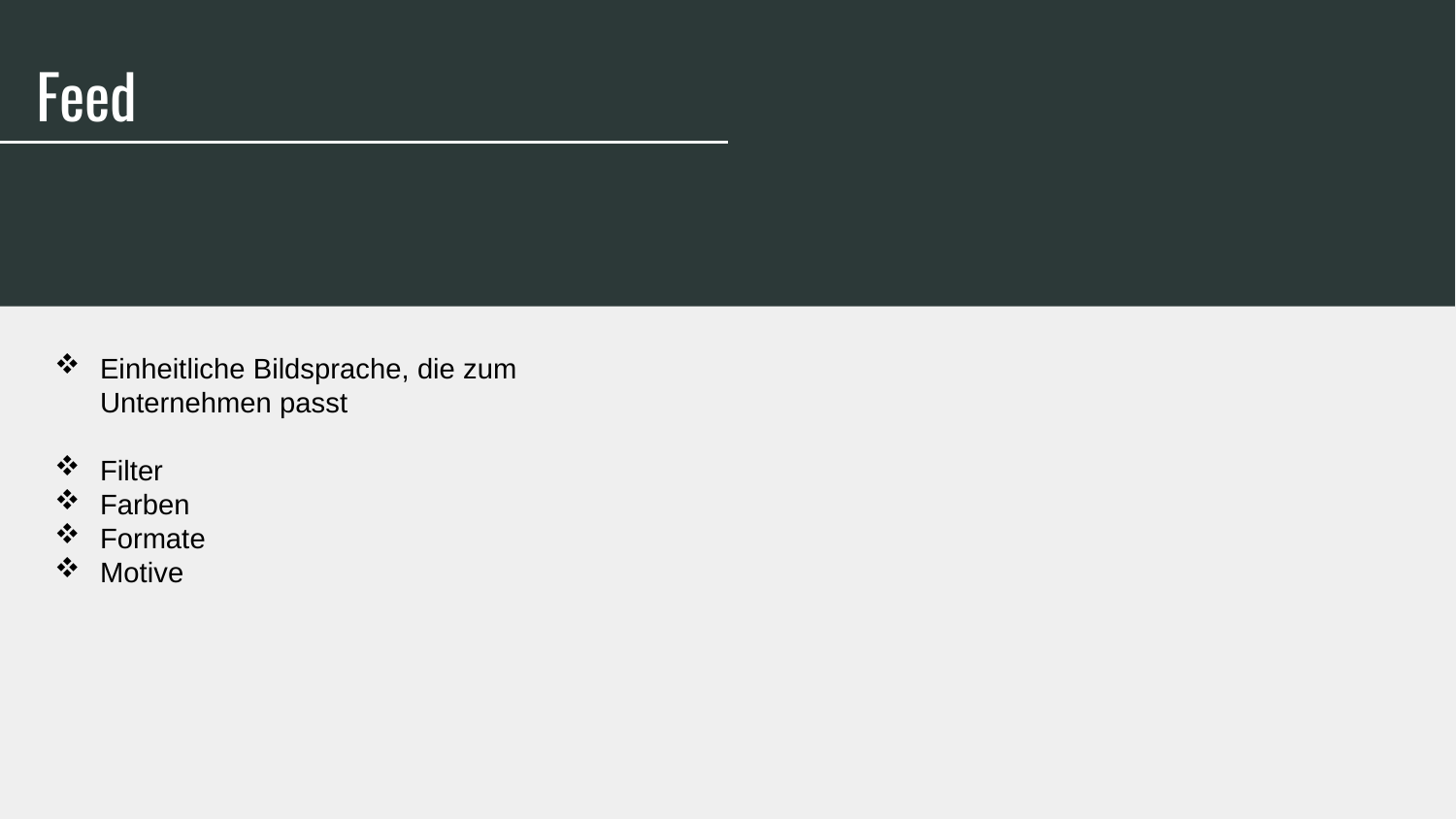

Feed
Einheitliche Bildsprache, die zum Unternehmen passt

Filter
Farben
Formate
Motive